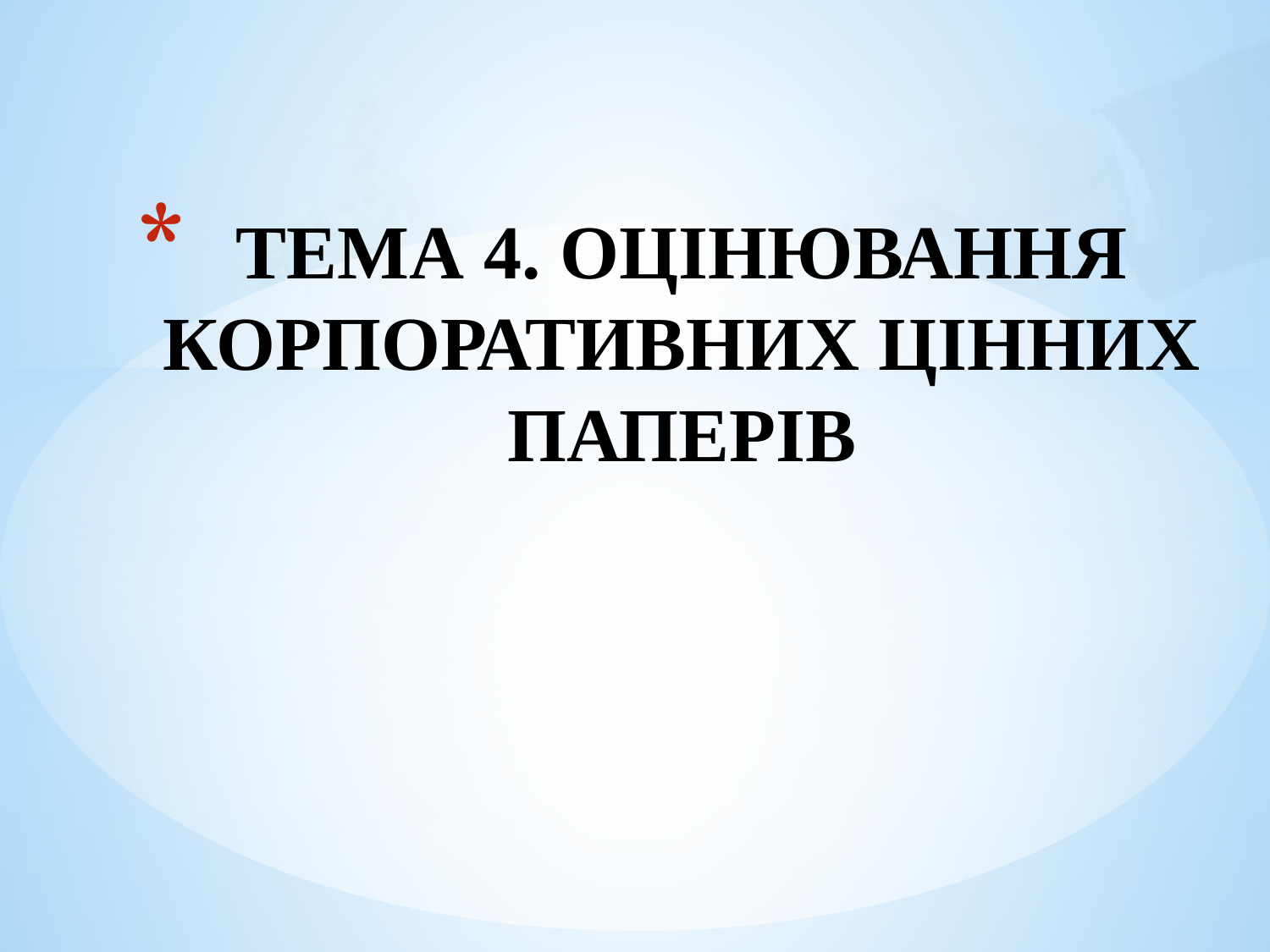

# ТЕМА 4. ОЦІНЮВАННЯ КОРПОРАТИВНИХ ЦІННИХ ПАПЕРІВ